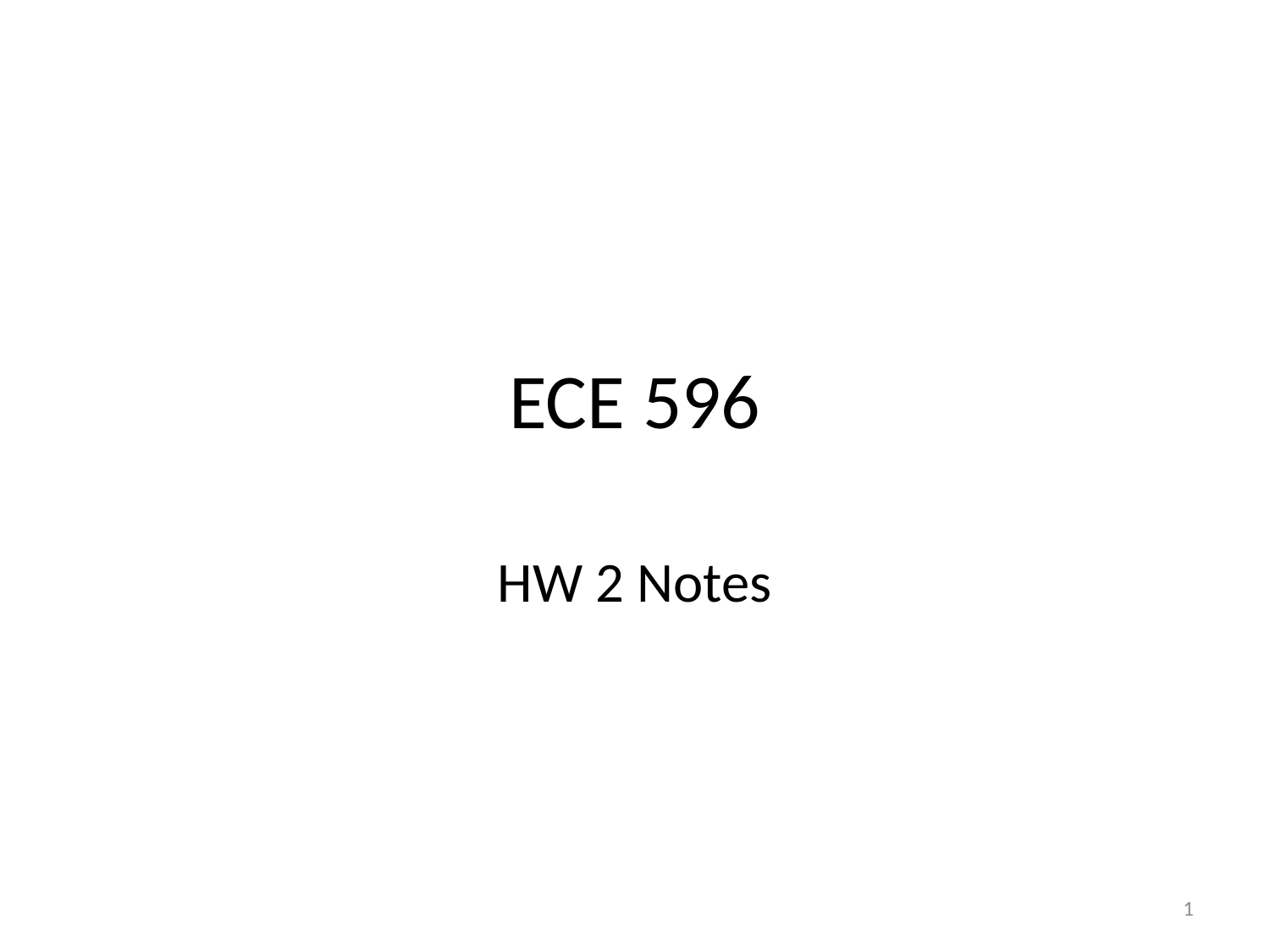

# ECE 596
HW 2 Notes
1